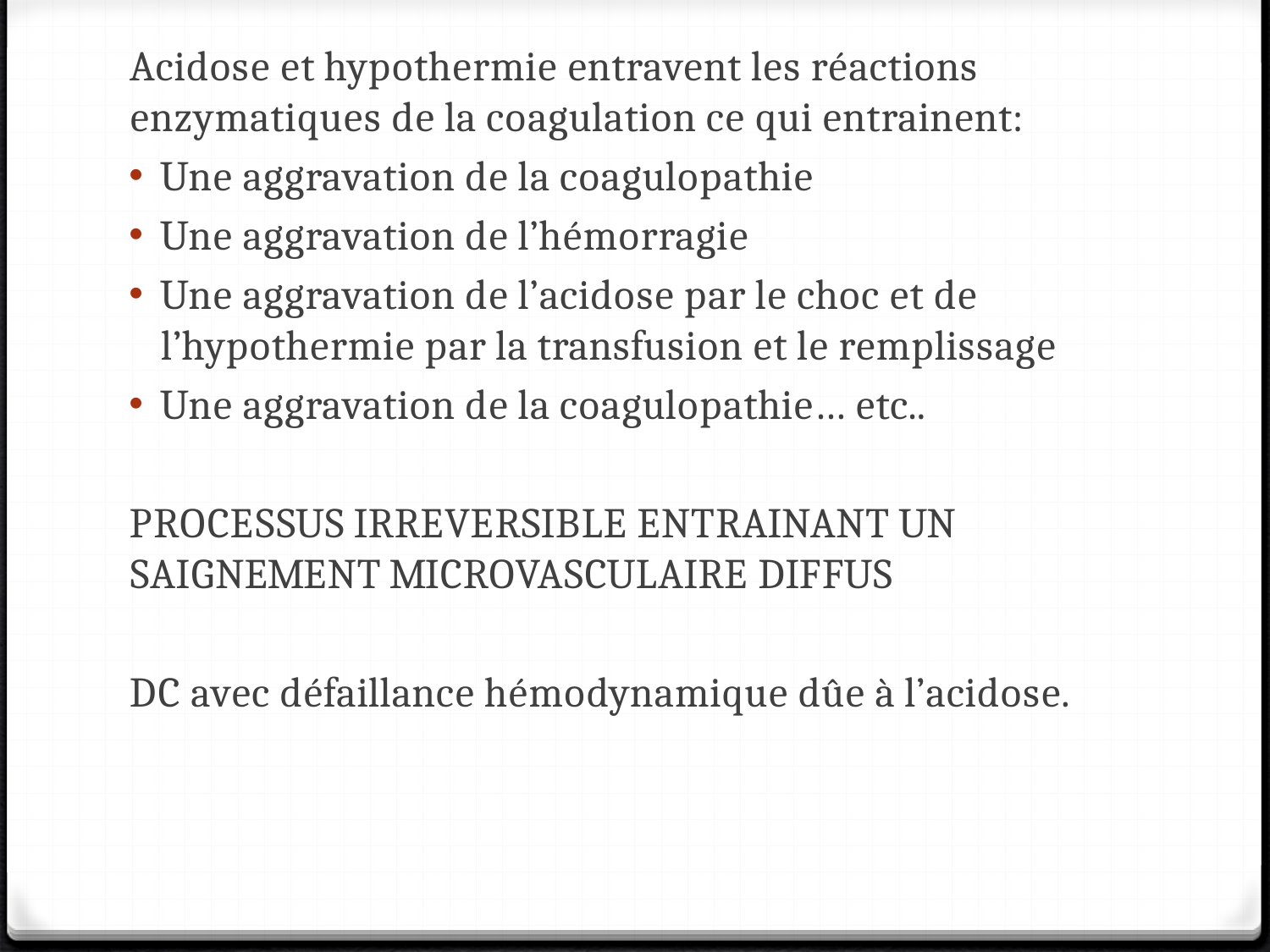

Acidose et hypothermie entravent les réactions enzymatiques de la coagulation ce qui entrainent:
Une aggravation de la coagulopathie
Une aggravation de l’hémorragie
Une aggravation de l’acidose par le choc et de l’hypothermie par la transfusion et le remplissage
Une aggravation de la coagulopathie… etc..

PROCESSUS IRREVERSIBLE ENTRAINANT UN SAIGNEMENT MICROVASCULAIRE DIFFUS

DC avec défaillance hémodynamique dûe à l’acidose.